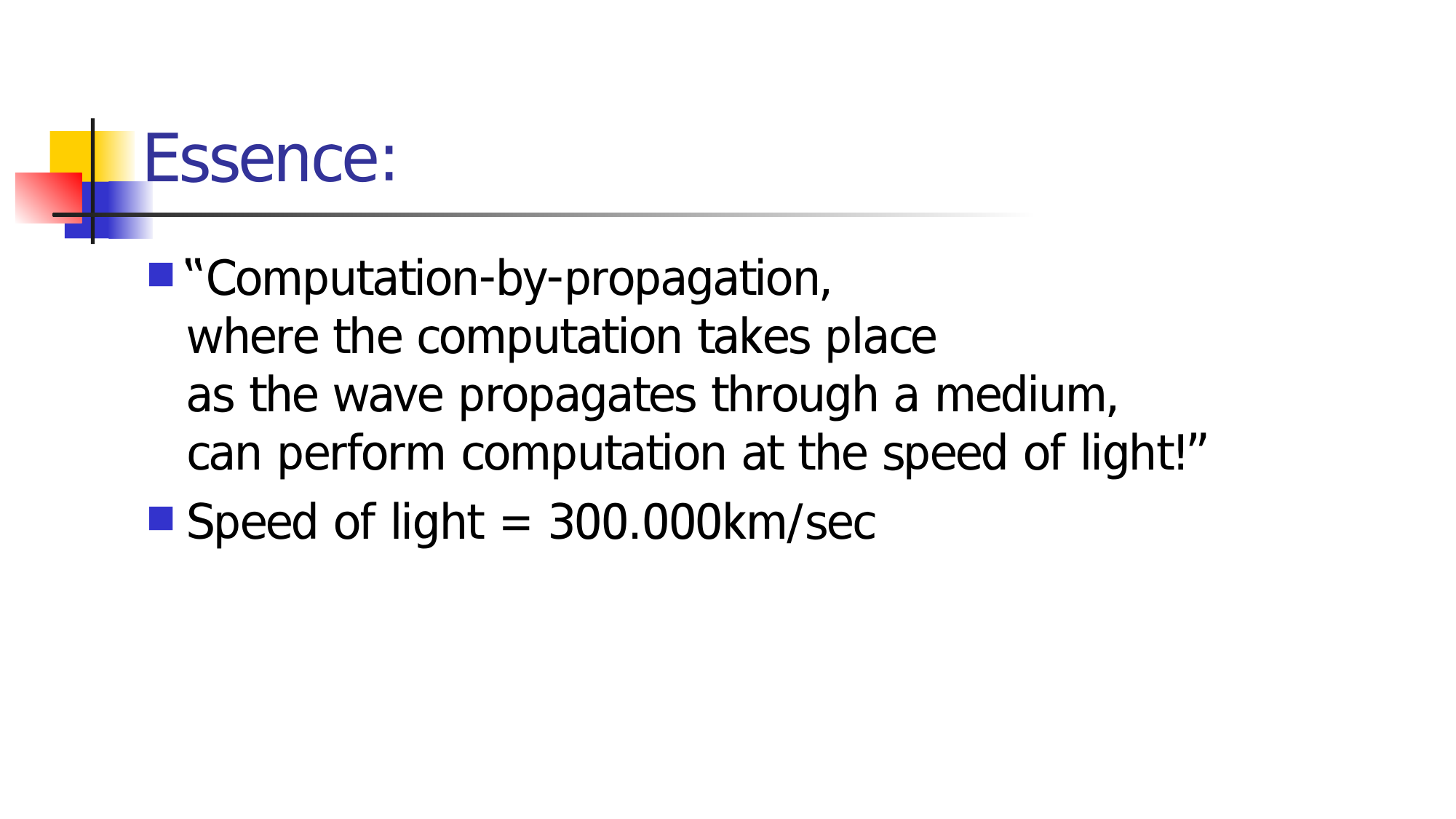

# Essence:
“Computation-by-propagation,
where the computation takes place
as the wave propagates through a medium,
can perform computation at the speed of light!”
Speed of light = 300.000km/sec